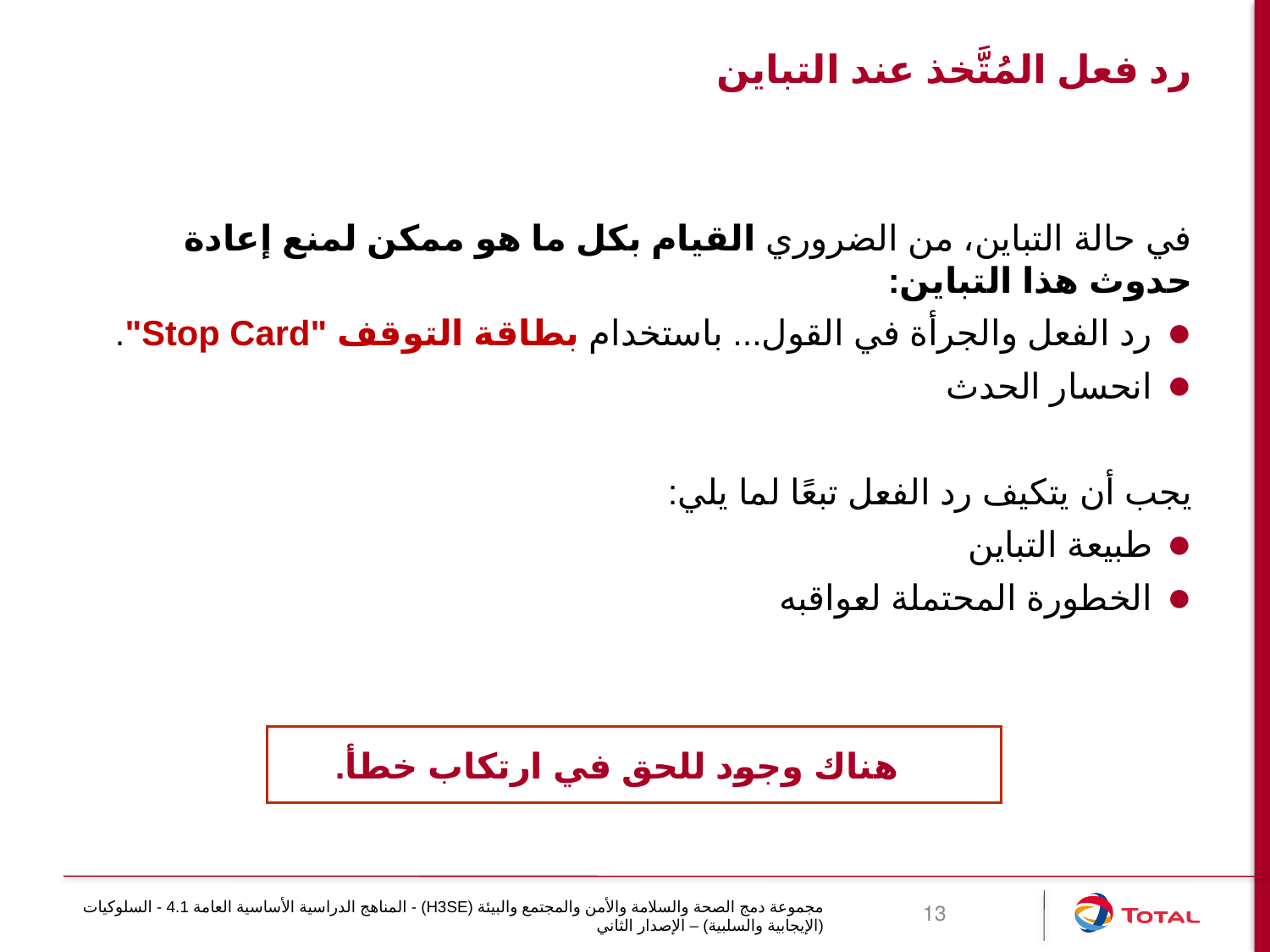

# رد فعل المُتَّخذ عند التباين

في حالة التباين، من الضروري القيام بكل ما هو ممكن لمنع إعادة حدوث هذا التباين:
رد الفعل والجرأة في القول... باستخدام بطاقة التوقف "Stop Card".
انحسار الحدث

يجب أن يتكيف رد الفعل تبعًا لما يلي:
طبيعة التباين
الخطورة المحتملة لعواقبه

هناك وجود للحق في ارتكاب خطأ.

مجموعة دمج الصحة والسلامة والأمن والمجتمع والبيئة (H3SE) - المناهج الدراسية الأساسية العامة 4.1 - السلوكيات (الإيجابية والسلبية) – الإصدار الثاني
13